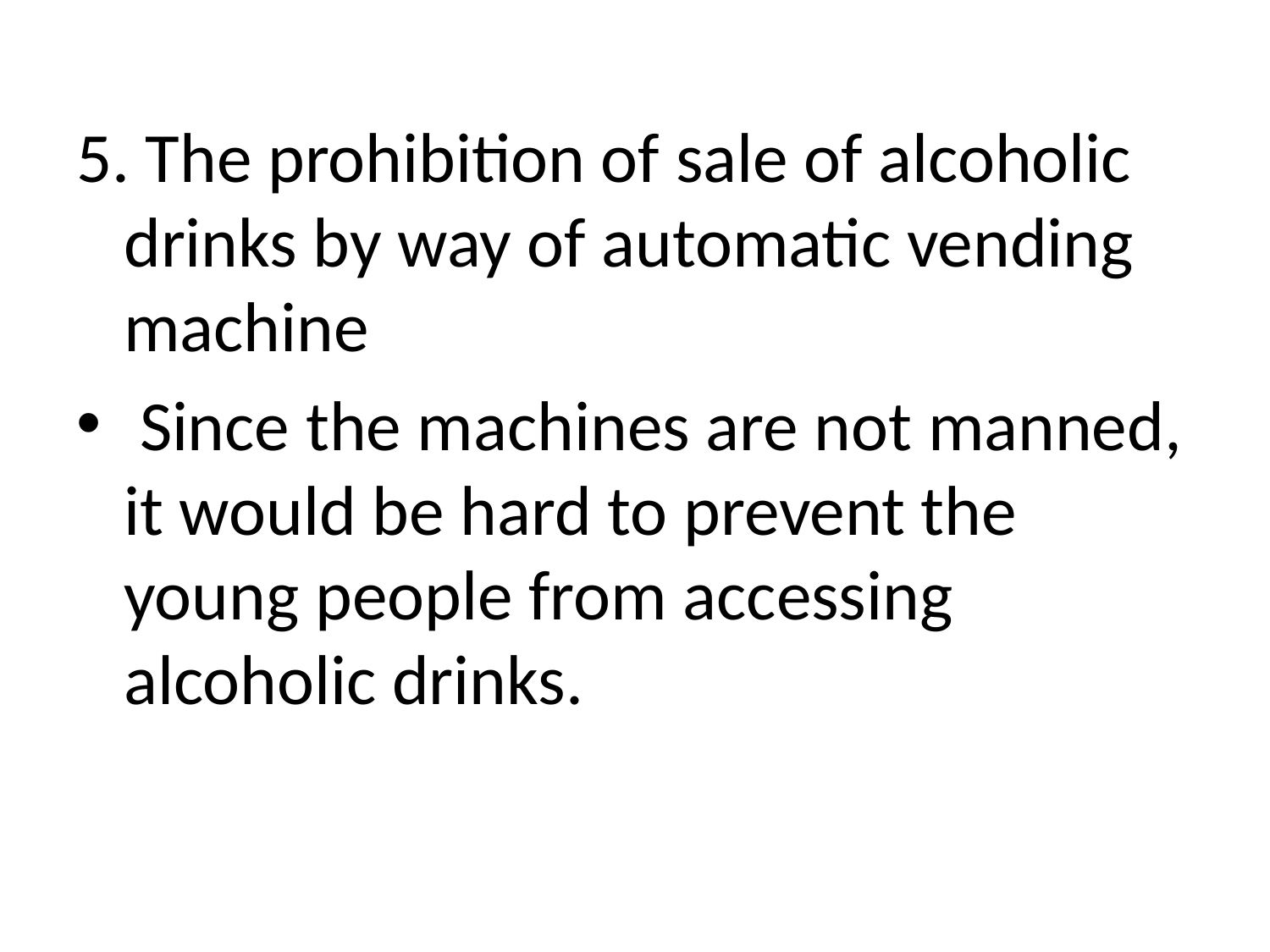

5. The prohibition of sale of alcoholic drinks by way of automatic vending machine
 Since the machines are not manned, it would be hard to prevent the young people from accessing alcoholic drinks.